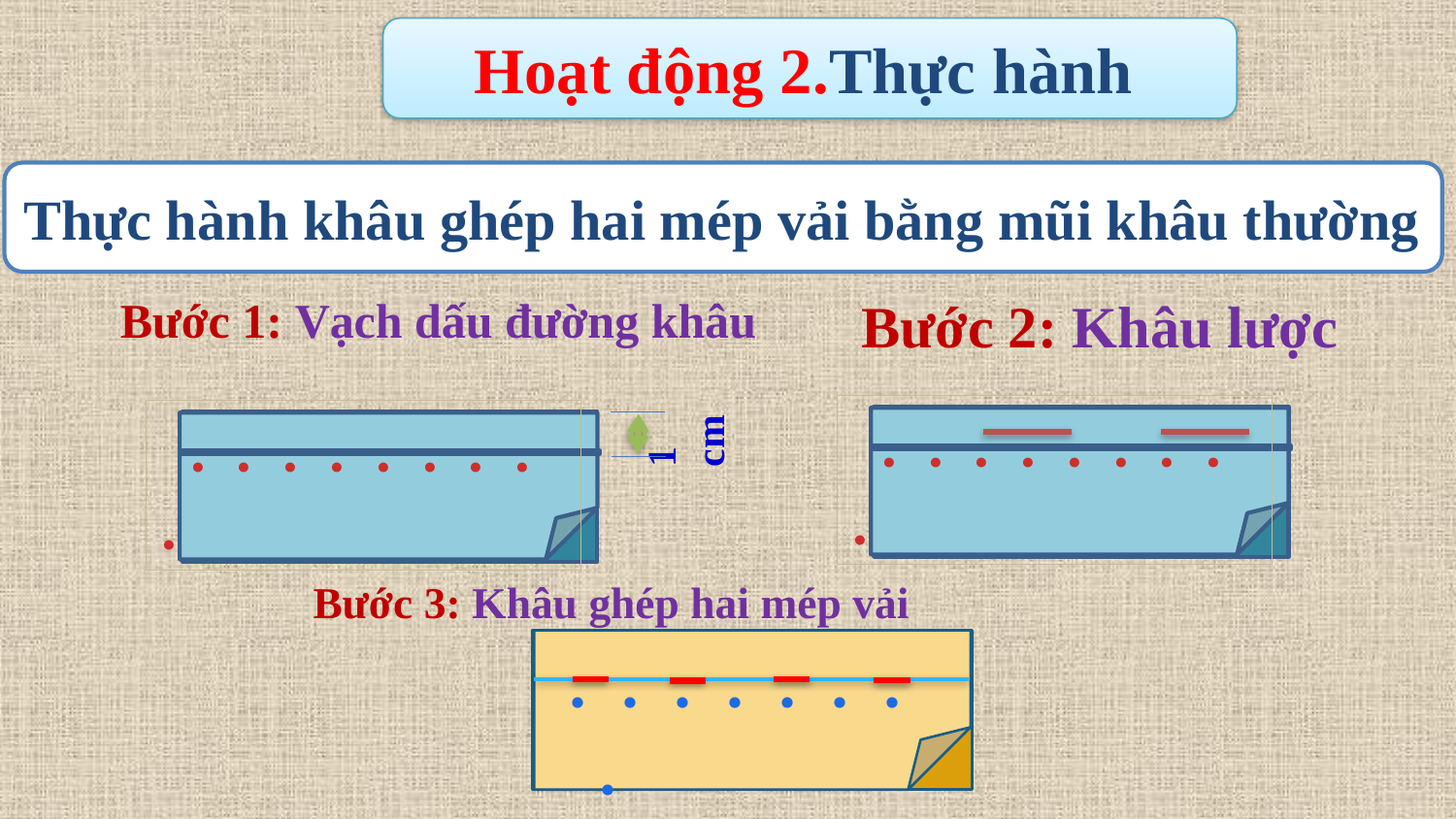

Hoạt động 2.Thực hành

Thực hành khâu ghép hai mép vải bằng mũi khâu thường
Bước 1: Vạch dấu đường khâu
Bước 2: Khâu lược

1 cm
  .  .  .  .  .  .  .  .  .

  .  .  .  .  .  .  .  .  .

Bước 3: Khâu ghép hai mép vải
         .  .  .  .  .  .  .  .